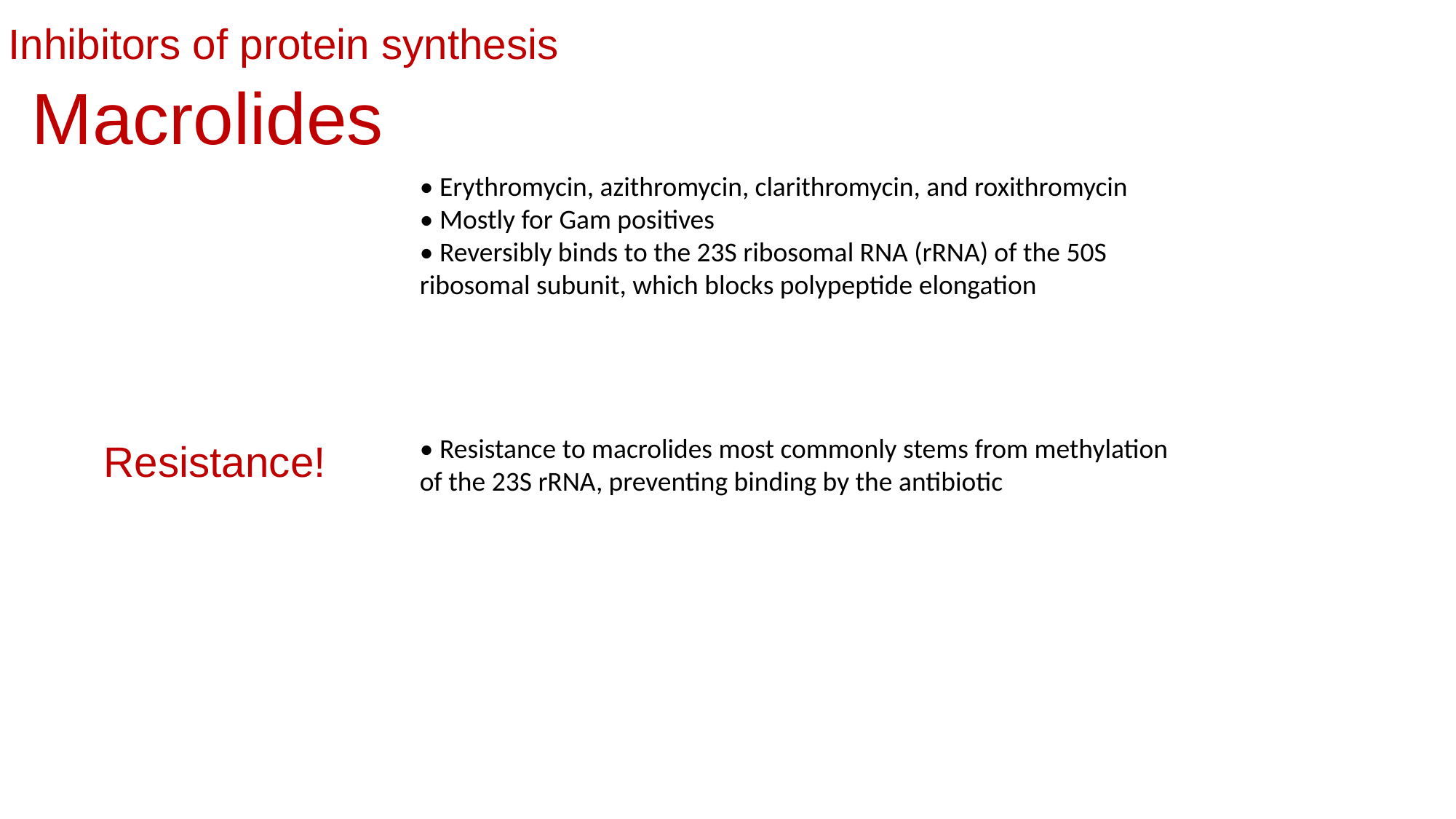

Inhibitors of protein synthesis
Macrolides
• Erythromycin, azithromycin, clarithromycin, and roxithromycin
• Mostly for Gam positives
• Reversibly binds to the 23S ribosomal RNA (rRNA) of the 50S ribosomal subunit, which blocks polypeptide elongation

• Resistance to macrolides most commonly stems from methylation of the 23S rRNA, preventing binding by the antibiotic

Resistance!